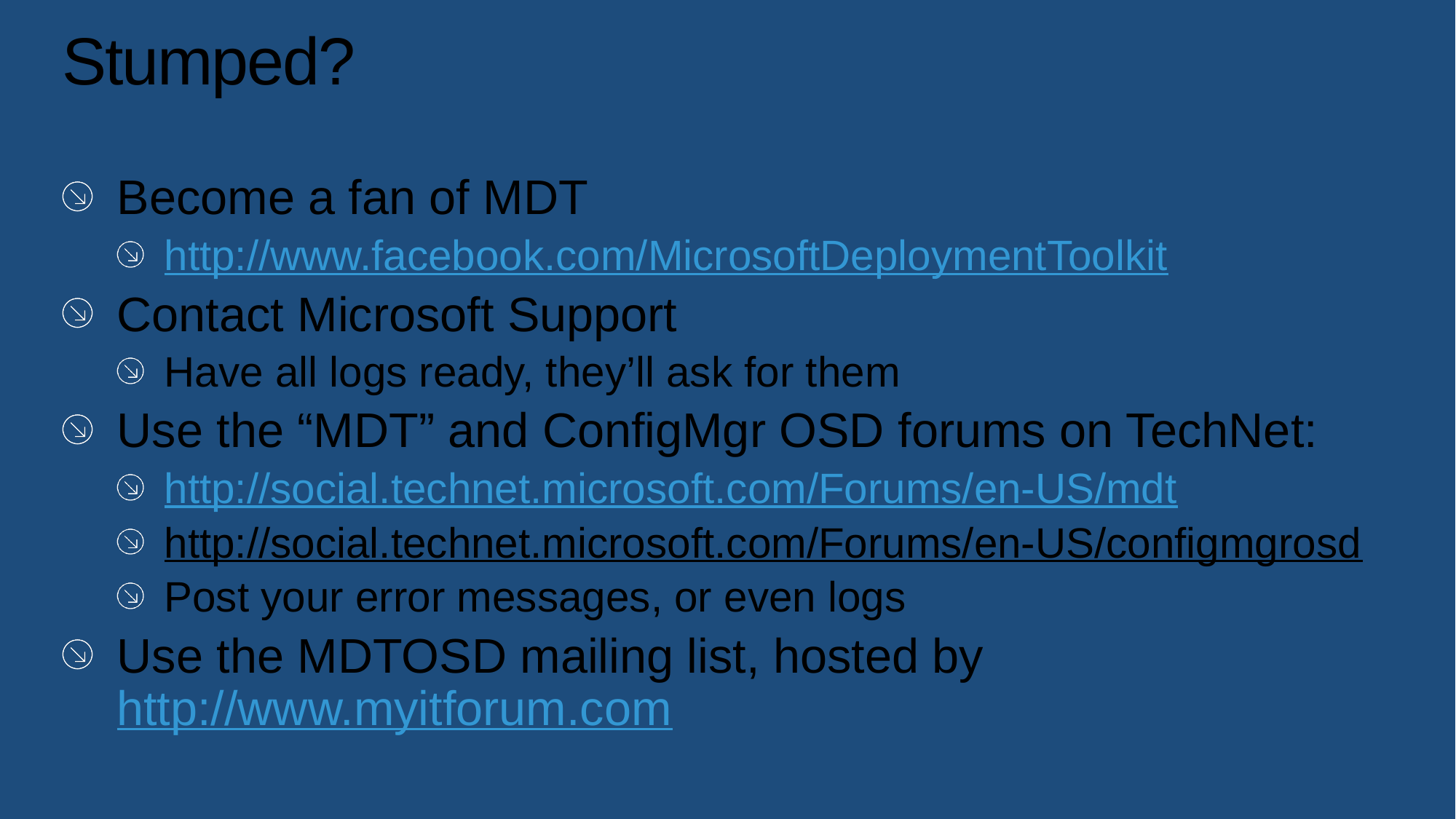

# Stumped?
Become a fan of MDT
http://www.facebook.com/MicrosoftDeploymentToolkit
Contact Microsoft Support
Have all logs ready, they’ll ask for them
Use the “MDT” and ConfigMgr OSD forums on TechNet:
http://social.technet.microsoft.com/Forums/en-US/mdt
http://social.technet.microsoft.com/Forums/en-US/configmgrosd
Post your error messages, or even logs
Use the MDTOSD mailing list, hosted by http://www.myitforum.com